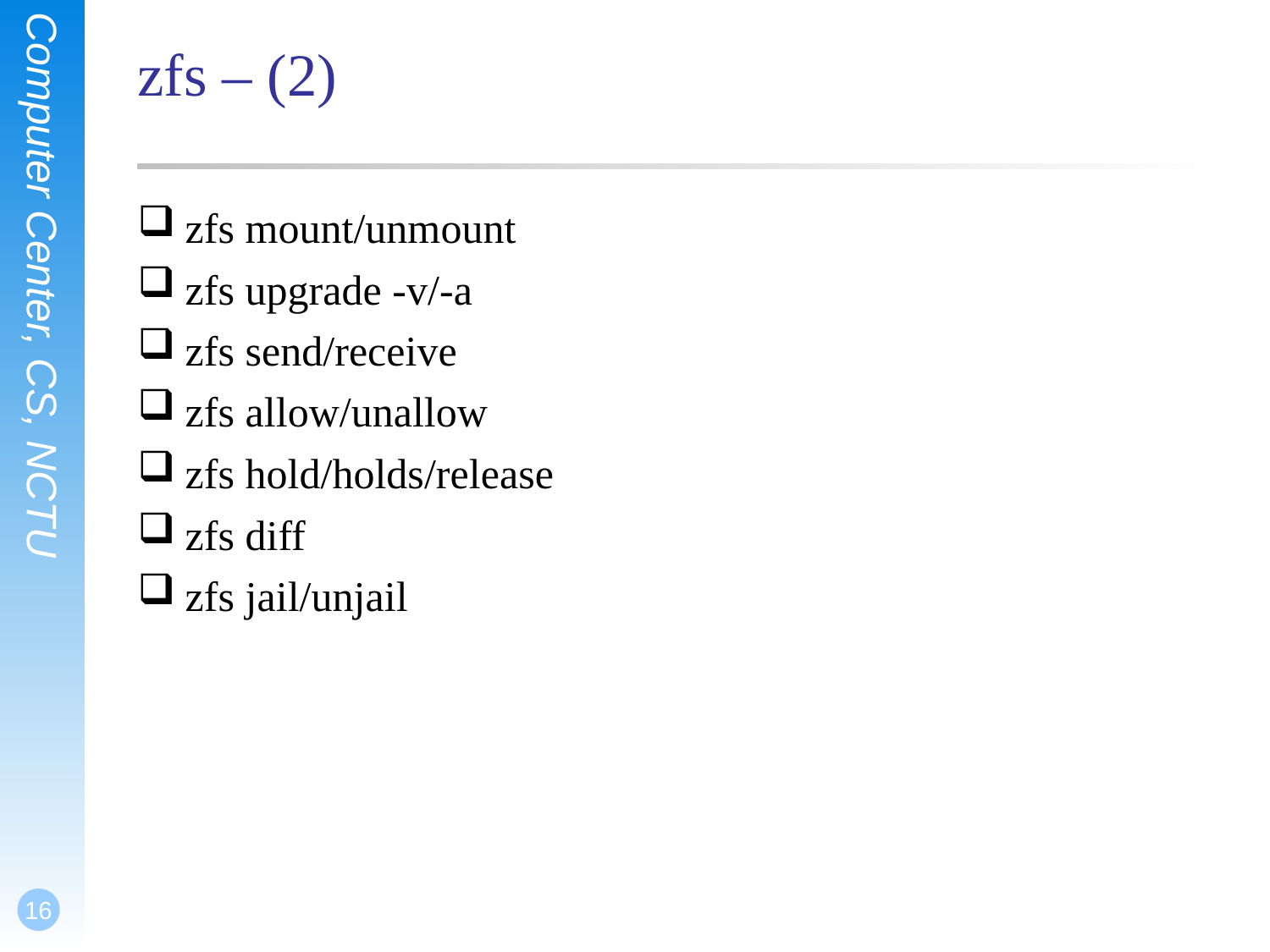

# zfs – (2)
zfs mount/unmount
zfs upgrade -v/-a
zfs send/receive
zfs allow/unallow
zfs hold/holds/release
zfs diff
zfs jail/unjail